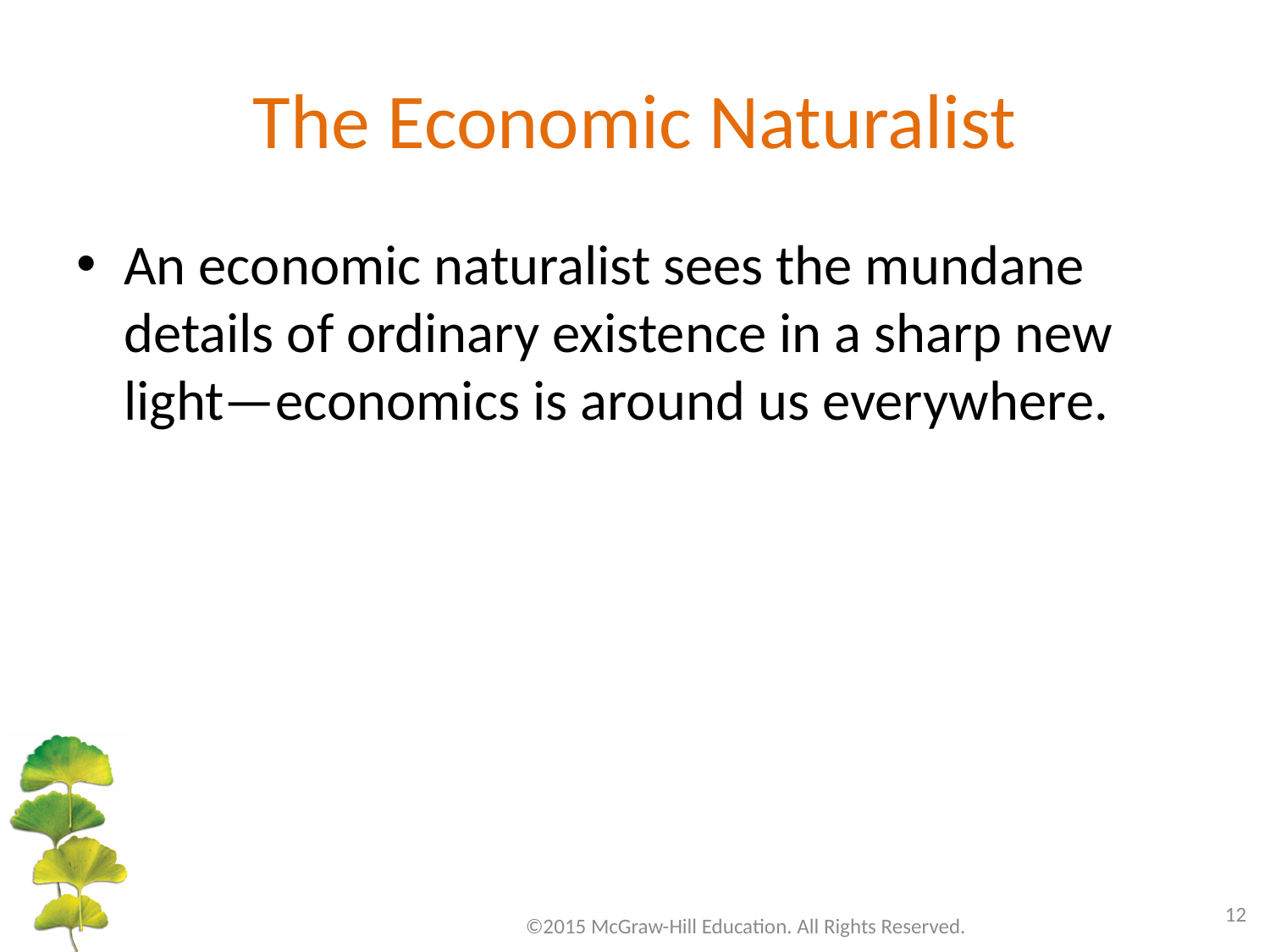

# The Economic Naturalist
An economic naturalist sees the mundane details of ordinary existence in a sharp new light—economics is around us everywhere.
12
©2015 McGraw-Hill Education. All Rights Reserved.